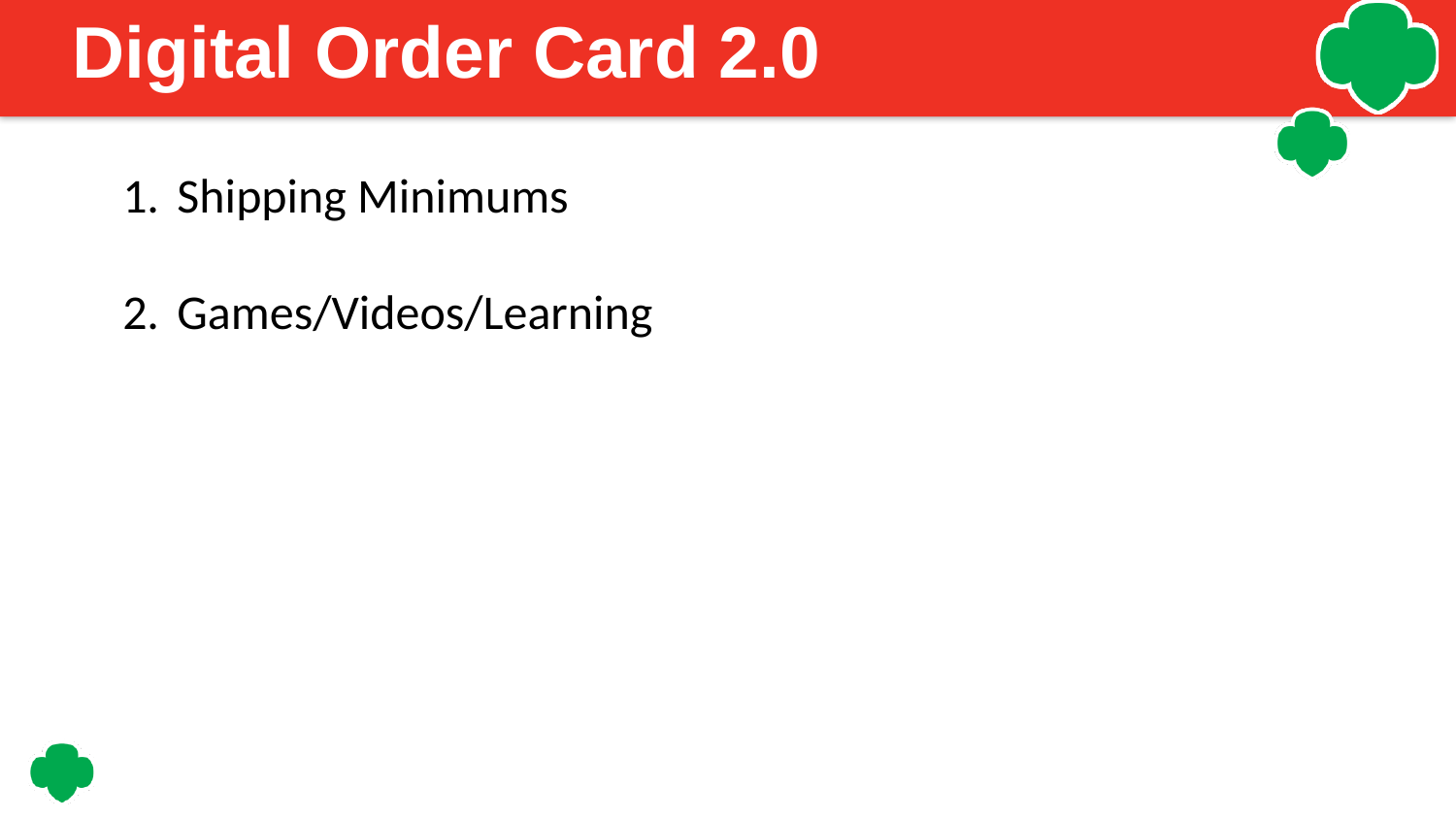

# Digital Order Card 2.0
Shipping Minimums

Games/Videos/Learning